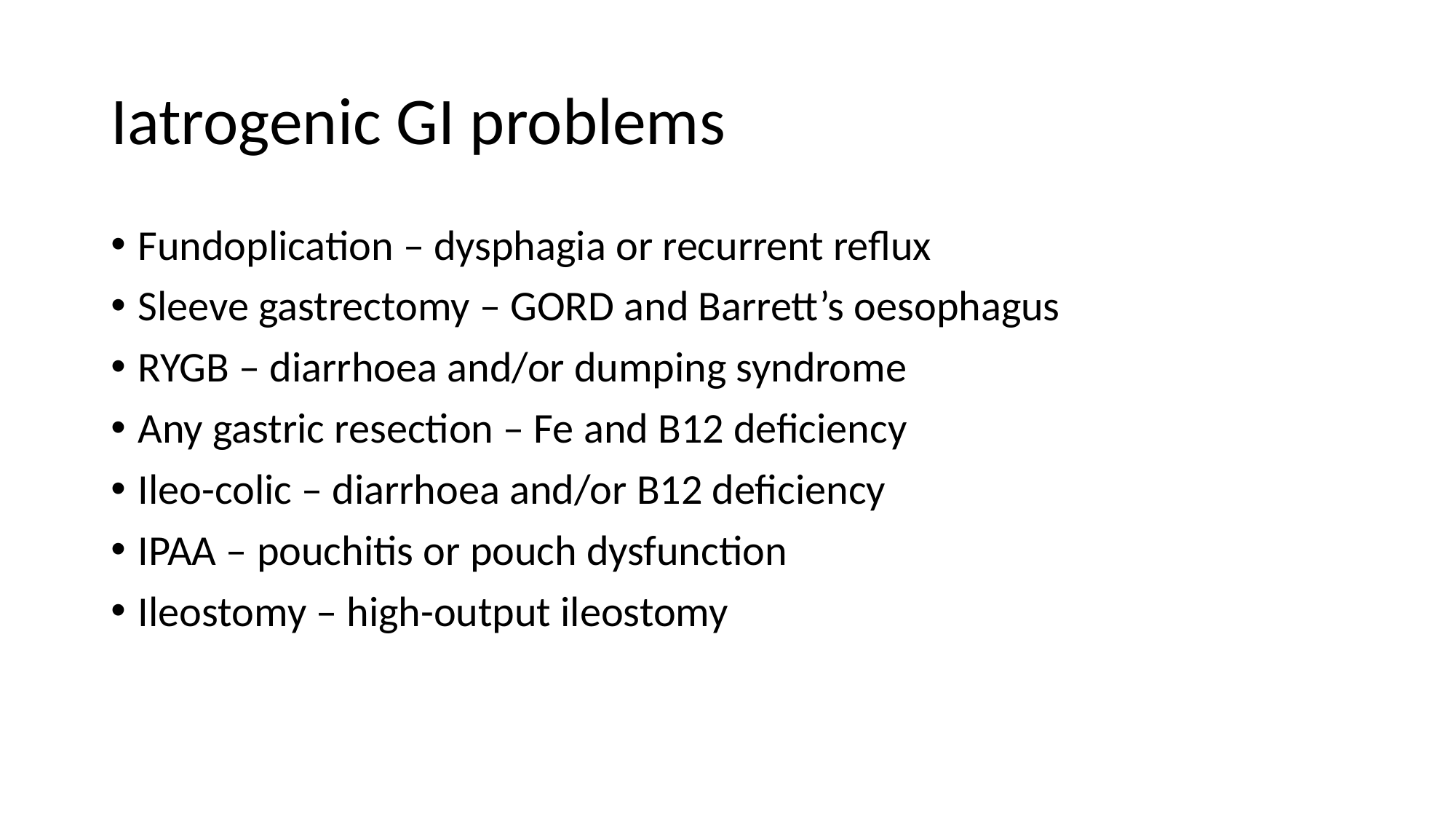

Iatrogenic GI problems
Fundoplication – dysphagia or recurrent reflux
Sleeve gastrectomy – GORD and Barrett’s oesophagus
RYGB – diarrhoea and/or dumping syndrome
Any gastric resection – Fe and B12 deficiency
Ileo-colic – diarrhoea and/or B12 deficiency
IPAA – pouchitis or pouch dysfunction
Ileostomy – high-output ileostomy